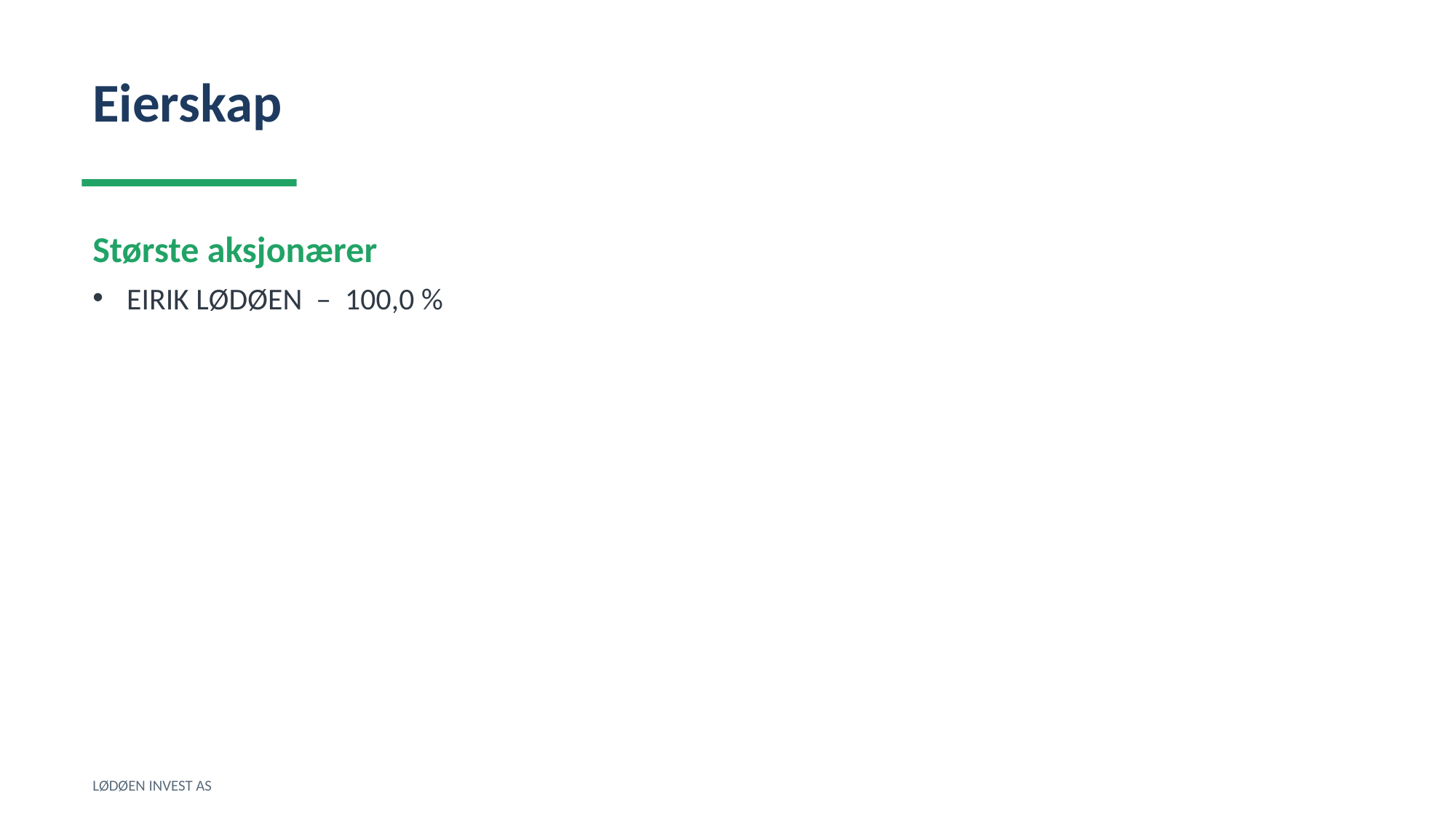

Eierskap

Største aksjonærer
EIRIK LØDØEN  –  100,0 %
LØDØEN INVEST AS